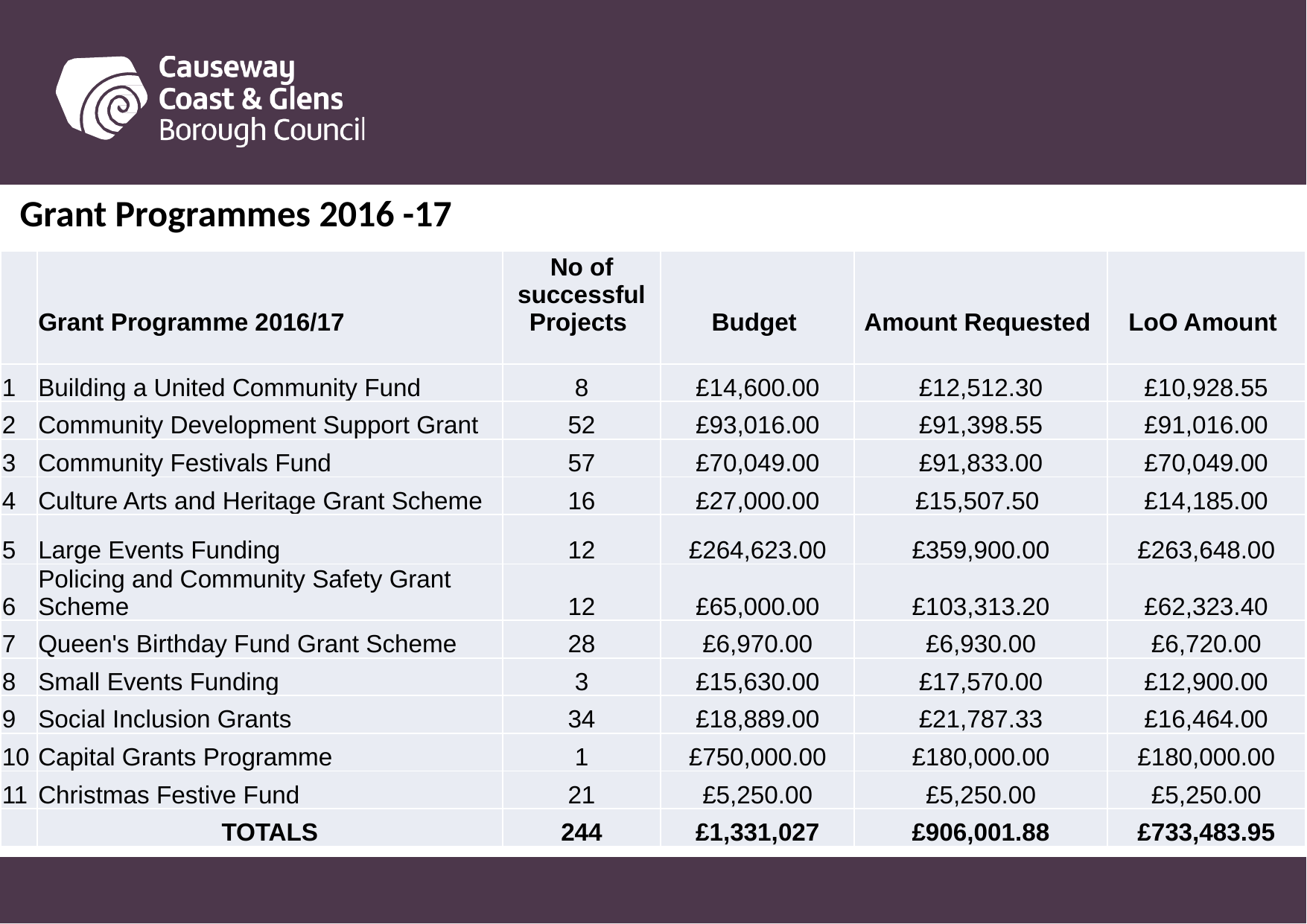

Grant Programmes 2016 -17
|  | Grant Programme 2016/17 | No of successful Projects | Budget | Amount Requested | LoO Amount |
| --- | --- | --- | --- | --- | --- |
| 1 | Building a United Community Fund | 8 | £14,600.00 | £12,512.30 | £10,928.55 |
| 2 | Community Development Support Grant | 52 | £93,016.00 | £91,398.55 | £91,016.00 |
| 3 | Community Festivals Fund | 57 | £70,049.00 | £91,833.00 | £70,049.00 |
| 4 | Culture Arts and Heritage Grant Scheme | 16 | £27,000.00 | £15,507.50 | £14,185.00 |
| 5 | Large Events Funding | 12 | £264,623.00 | £359,900.00 | £263,648.00 |
| 6 | Policing and Community Safety Grant Scheme | 12 | £65,000.00 | £103,313.20 | £62,323.40 |
| 7 | Queen's Birthday Fund Grant Scheme | 28 | £6,970.00 | £6,930.00 | £6,720.00 |
| 8 | Small Events Funding | 3 | £15,630.00 | £17,570.00 | £12,900.00 |
| 9 | Social Inclusion Grants | 34 | £18,889.00 | £21,787.33 | £16,464.00 |
| 10 | Capital Grants Programme | 1 | £750,000.00 | £180,000.00 | £180,000.00 |
| 11 | Christmas Festive Fund | 21 | £5,250.00 | £5,250.00 | £5,250.00 |
|  | TOTALS | 244 | £1,331,027 | £906,001.88 | £733,483.95 |